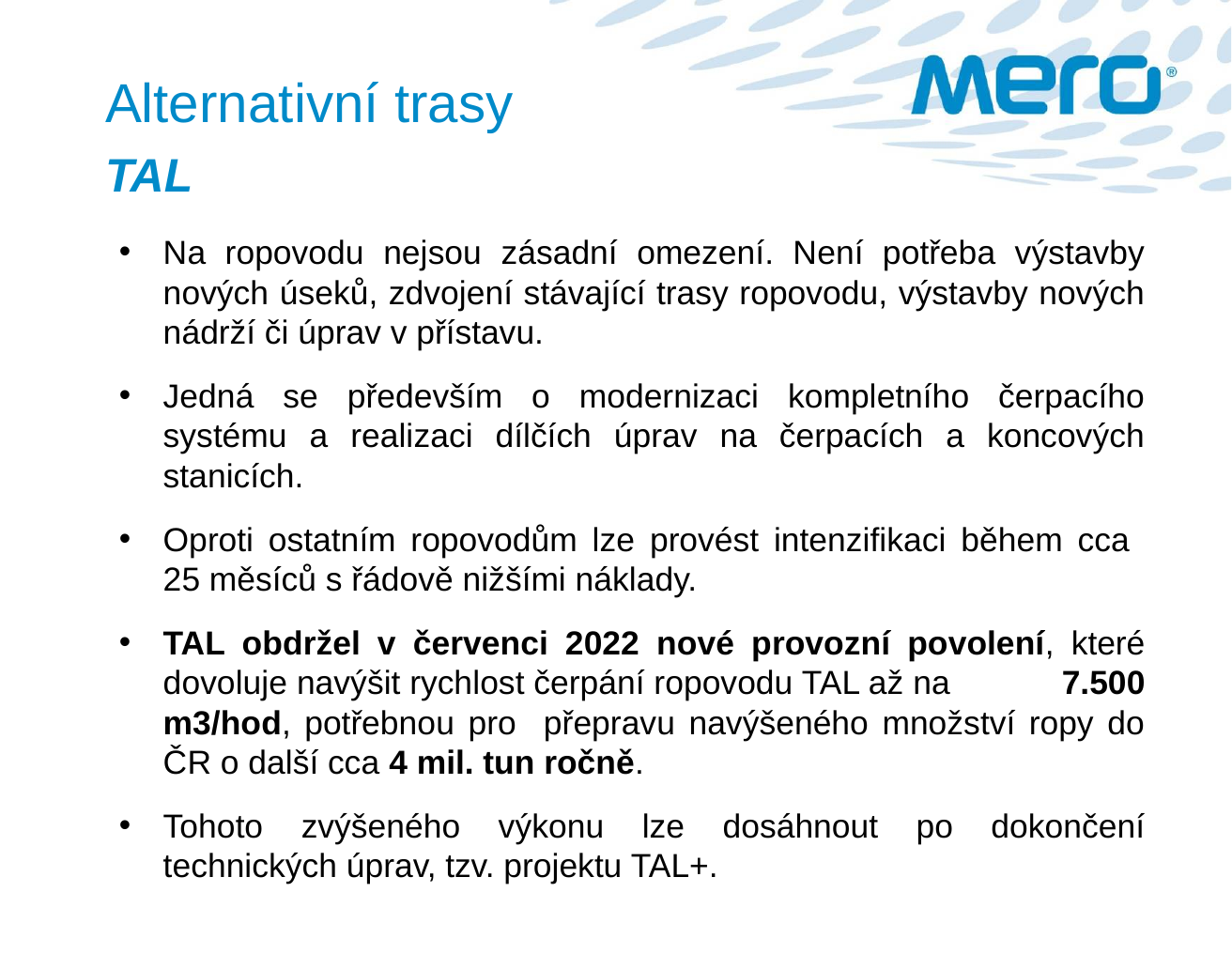

Alternativní trasy
TAL
Na ropovodu nejsou zásadní omezení. Není potřeba výstavby nových úseků, zdvojení stávající trasy ropovodu, výstavby nových nádrží či úprav v přístavu.
Jedná se především o modernizaci kompletního čerpacího systému a realizaci dílčích úprav na čerpacích a koncových stanicích.
Oproti ostatním ropovodům lze provést intenzifikaci během cca  25 měsíců s řádově nižšími náklady.
TAL obdržel v červenci 2022 nové provozní povolení, které dovoluje navýšit rychlost čerpání ropovodu TAL až na            7.500 m3/hod, potřebnou pro  přepravu navýšeného množství ropy do ČR o další cca 4 mil. tun ročně.
Tohoto zvýšeného výkonu lze dosáhnout po dokončení technických úprav, tzv. projektu TAL+.